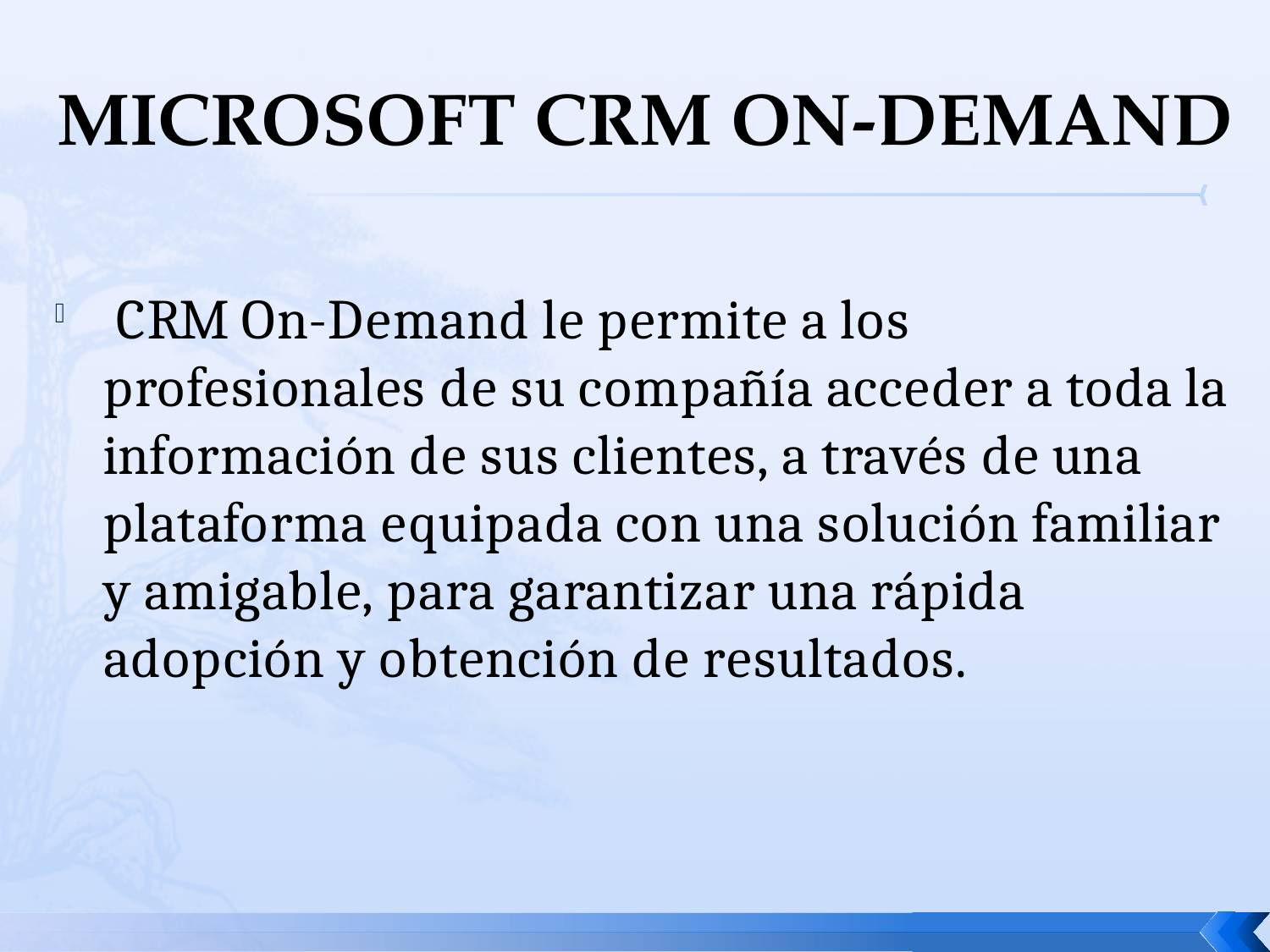

# MICROSOFT CRM ON-DEMAND
 CRM On-Demand le permite a los profesionales de su compañía acceder a toda la información de sus clientes, a través de una plataforma equipada con una solución familiar y amigable, para garantizar una rápida adopción y obtención de resultados.